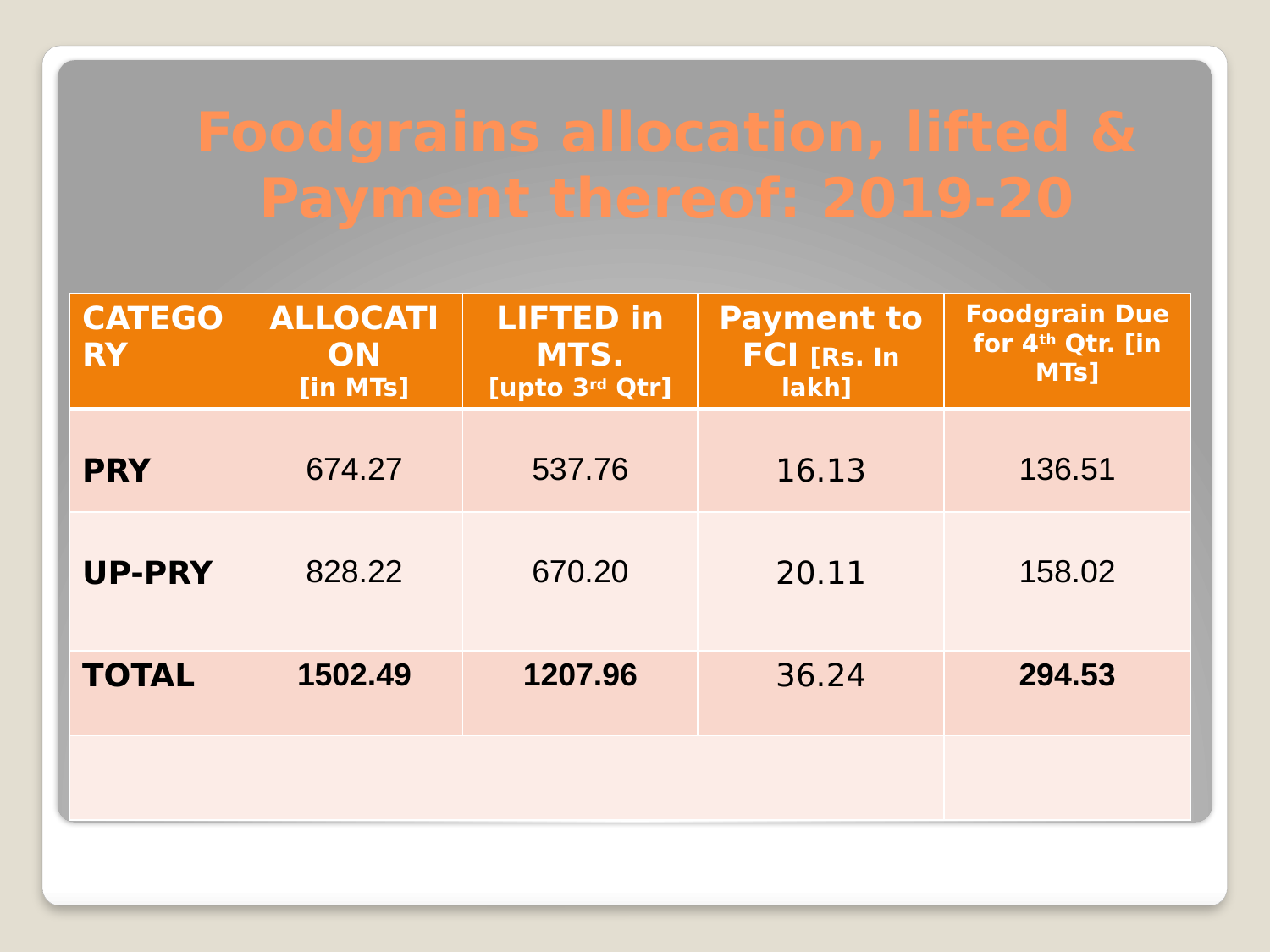

# Foodgrains allocation, lifted & Payment thereof: 2019-20
| CATEGORY | ALLOCATION [in MTs] | LIFTED in MTS. [upto 3rd Qtr] | Payment to FCI [Rs. In lakh] | Foodgrain Due for 4th Qtr. [in MTs] |
| --- | --- | --- | --- | --- |
| PRY | 674.27 | 537.76 | 16.13 | 136.51 |
| UP-PRY | 828.22 | 670.20 | 20.11 | 158.02 |
| TOTAL | 1502.49 | 1207.96 | 36.24 | 294.53 |
|  |  |  |  |  |